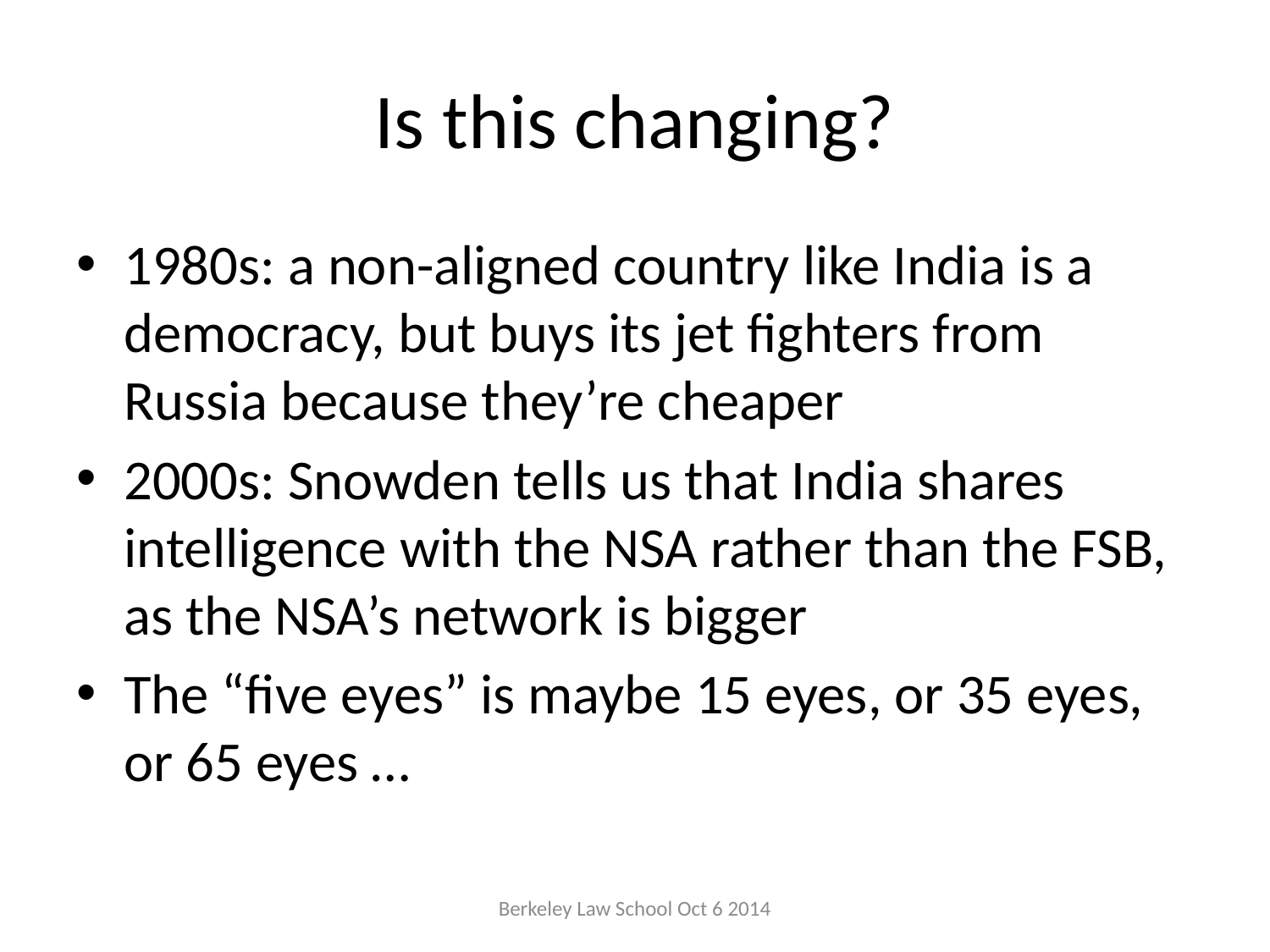

# Is this changing?
1980s: a non-aligned country like India is a democracy, but buys its jet fighters from Russia because they’re cheaper
2000s: Snowden tells us that India shares intelligence with the NSA rather than the FSB, as the NSA’s network is bigger
The “five eyes” is maybe 15 eyes, or 35 eyes, or 65 eyes …
Berkeley Law School Oct 6 2014